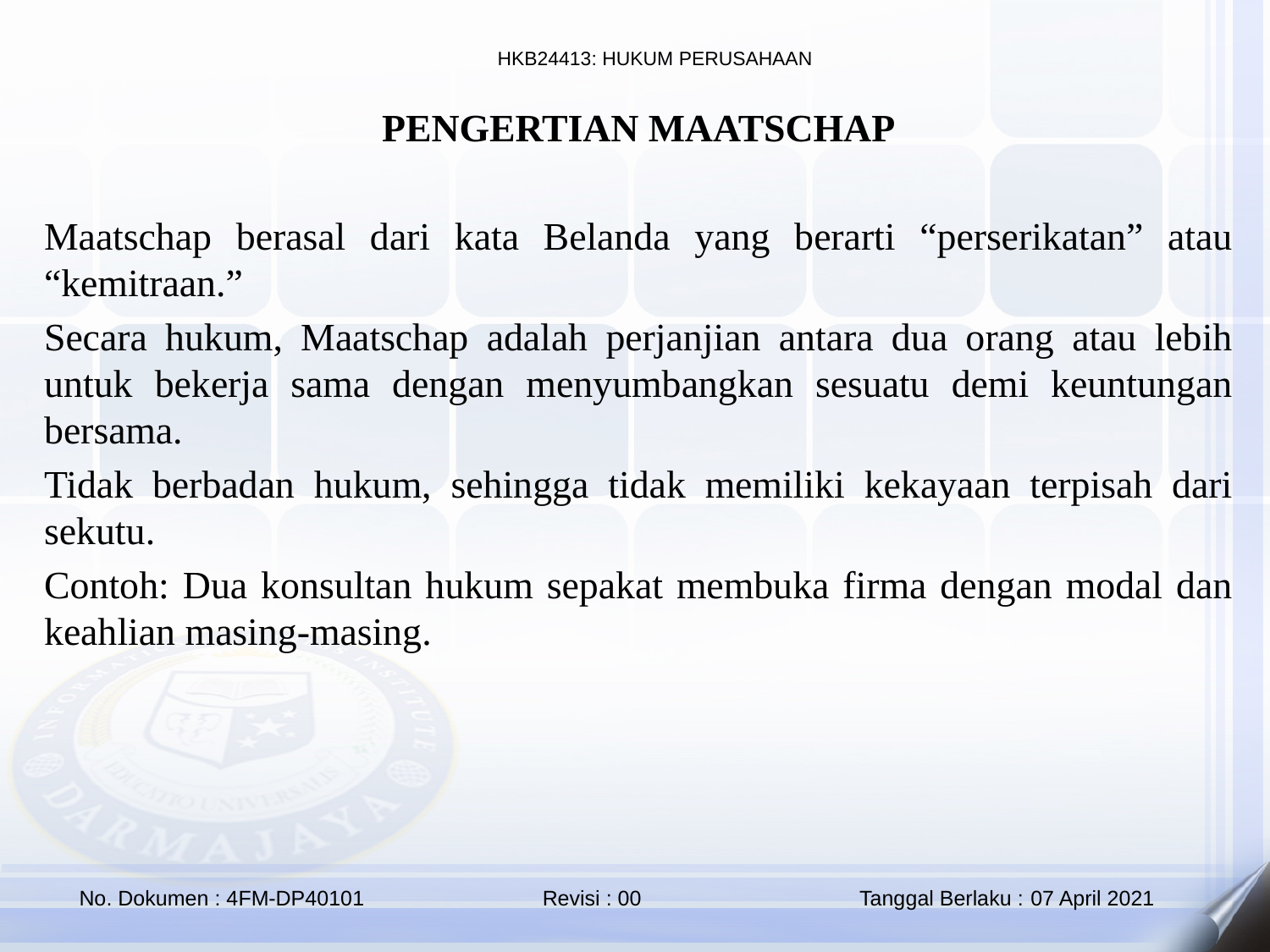

PENGERTIAN MAATSCHAP

Maatschap berasal dari kata Belanda yang berarti “perserikatan” atau “kemitraan.”
Secara hukum, Maatschap adalah perjanjian antara dua orang atau lebih untuk bekerja sama dengan menyumbangkan sesuatu demi keuntungan bersama.
Tidak berbadan hukum, sehingga tidak memiliki kekayaan terpisah dari sekutu.
Contoh: Dua konsultan hukum sepakat membuka firma dengan modal dan keahlian masing-masing.